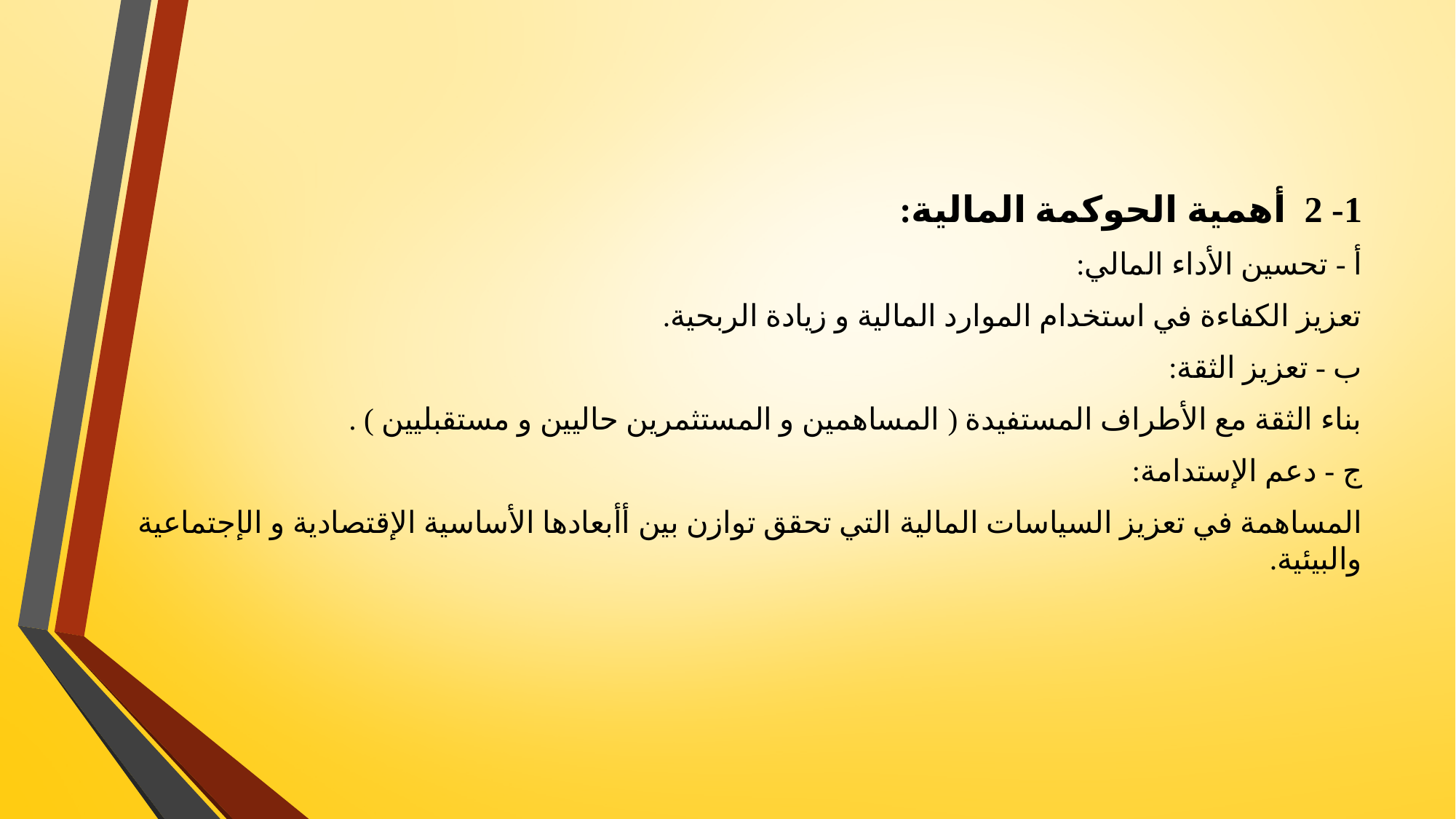

1- 2  أهمية الحوكمة المالية:
أ - تحسين الأداء المالي:
تعزيز الكفاءة في استخدام الموارد المالية و زيادة الربحية.
ب - تعزيز الثقة:
بناء الثقة مع الأطراف المستفيدة ( المساهمين و المستثمرين حاليين و مستقبليين ) .
ج - دعم الإستدامة:
المساهمة في تعزيز السياسات المالية التي تحقق توازن بين أأبعادها الأساسية الإقتصادية و الإجتماعية والبيئية.